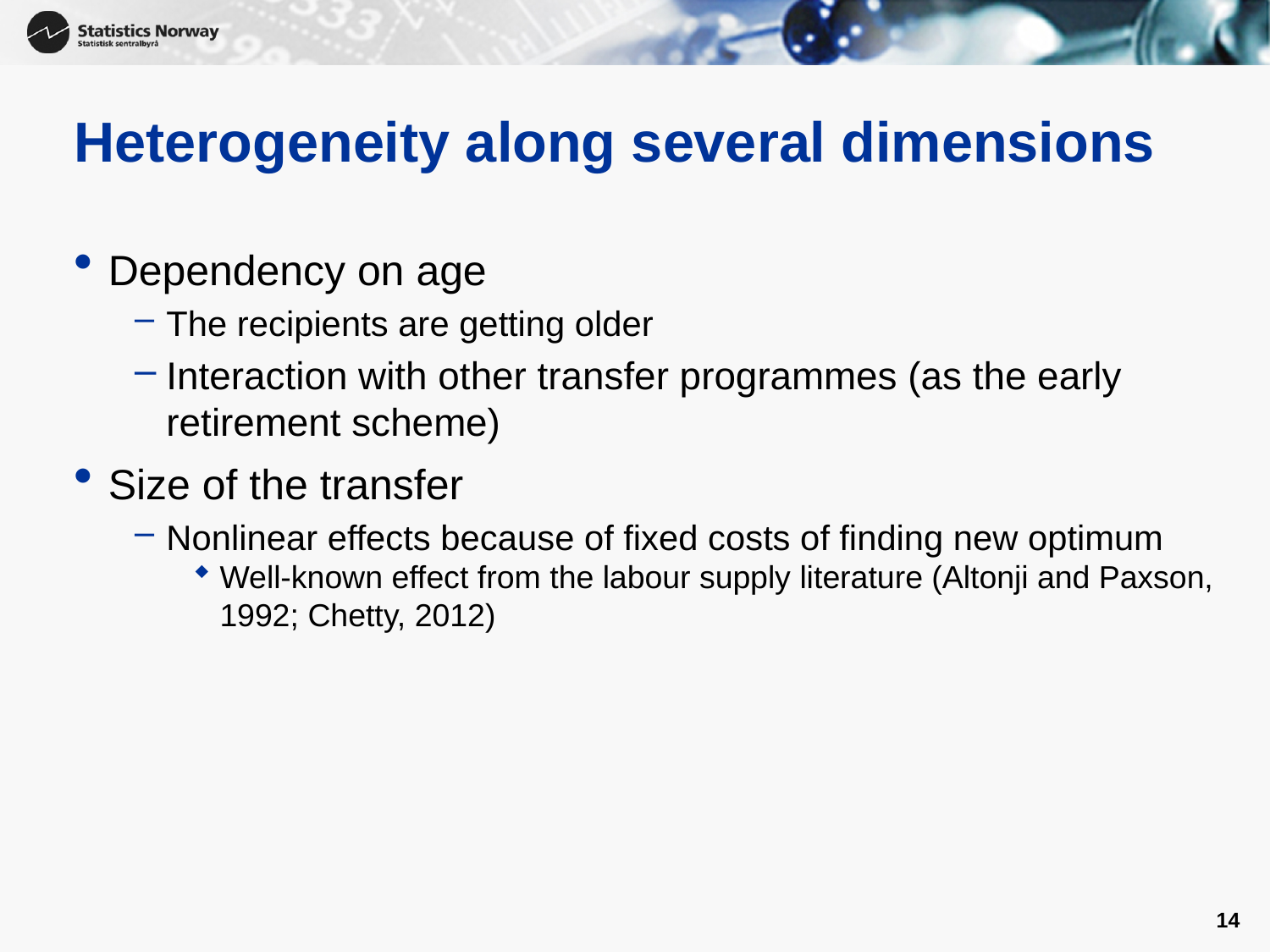

# Heterogeneity along several dimensions
Dependency on age
The recipients are getting older
Interaction with other transfer programmes (as the early retirement scheme)
Size of the transfer
Nonlinear effects because of fixed costs of finding new optimum
Well-known effect from the labour supply literature (Altonji and Paxson, 1992; Chetty, 2012)
14